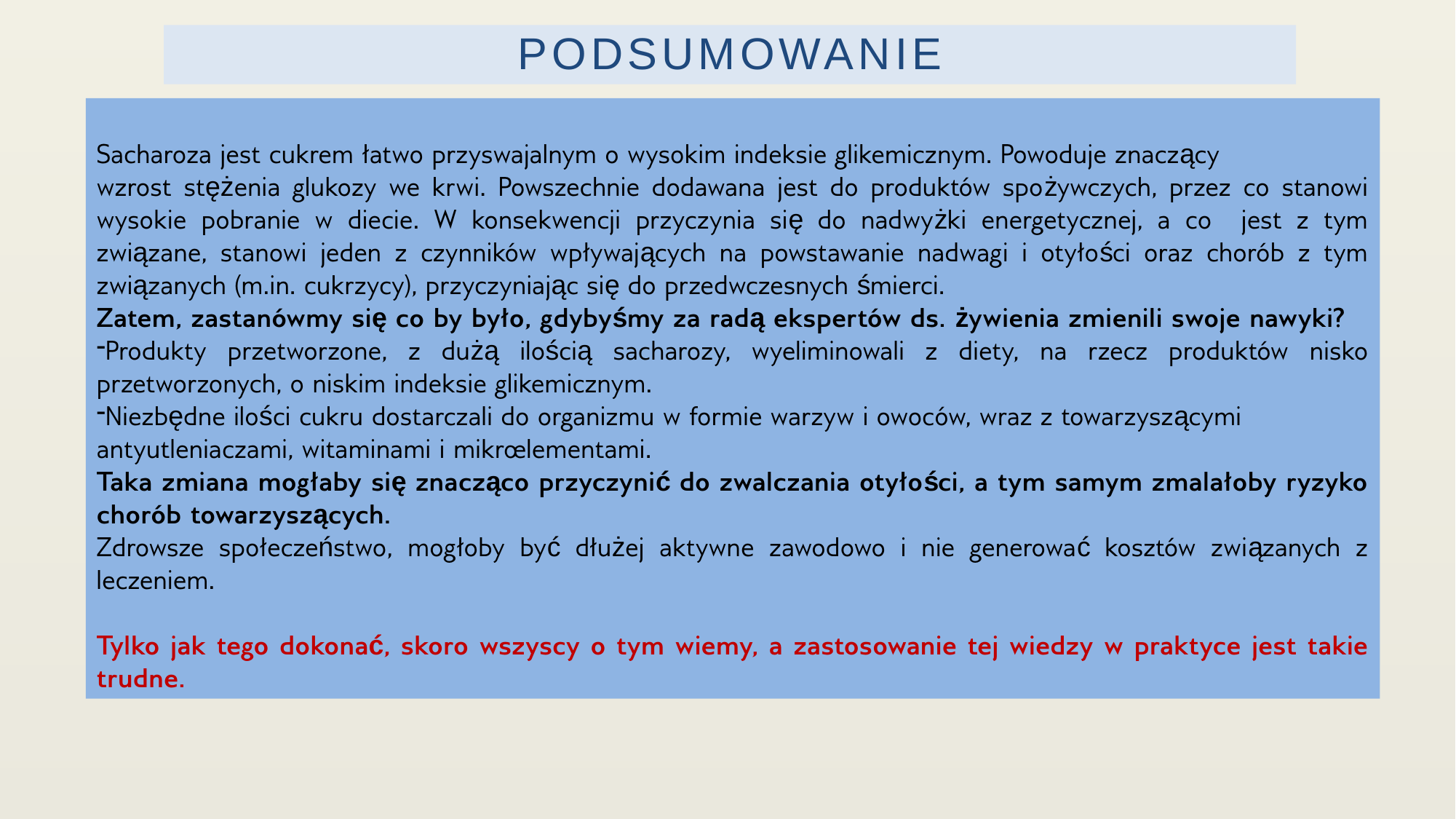

# PODSUMOWANIE

Sacharoza jest cukrem łatwo przyswajalnym o wysokim indeksie glikemicznym. Powoduje znaczący
wzrost stężenia glukozy we krwi. Powszechnie dodawana jest do produktów spożywczych, przez co stanowi wysokie pobranie w diecie. W konsekwencji przyczynia się do nadwyżki energetycznej, a co  jest z tym związane, stanowi jeden z czynników wpływających na powstawanie nadwagi i otyłości oraz chorób z tym związanych (m.in. cukrzycy), przyczyniając się do przedwczesnych śmierci.
Zatem, zastanówmy się co by było, gdybyśmy za radą ekspertów ds. żywienia zmienili swoje nawyki?
Produkty przetworzone, z dużą ilością sacharozy, wyeliminowali z diety, na rzecz produktów nisko przetworzonych, o niskim indeksie glikemicznym.
Niezbędne ilości cukru dostarczali do organizmu w formie warzyw i owoców, wraz z towarzyszącymi
antyutleniaczami, witaminami i mikroelementami.
Taka zmiana mogłaby się znacząco przyczynić do zwalczania otyłości, a tym samym zmalałoby ryzyko chorób towarzyszących.
Zdrowsze społeczeństwo, mogłoby być dłużej aktywne zawodowo i nie generować kosztów związanych z leczeniem.

Tylko jak tego dokonać, skoro wszyscy o tym wiemy, a zastosowanie tej wiedzy w praktyce jest takie trudne.